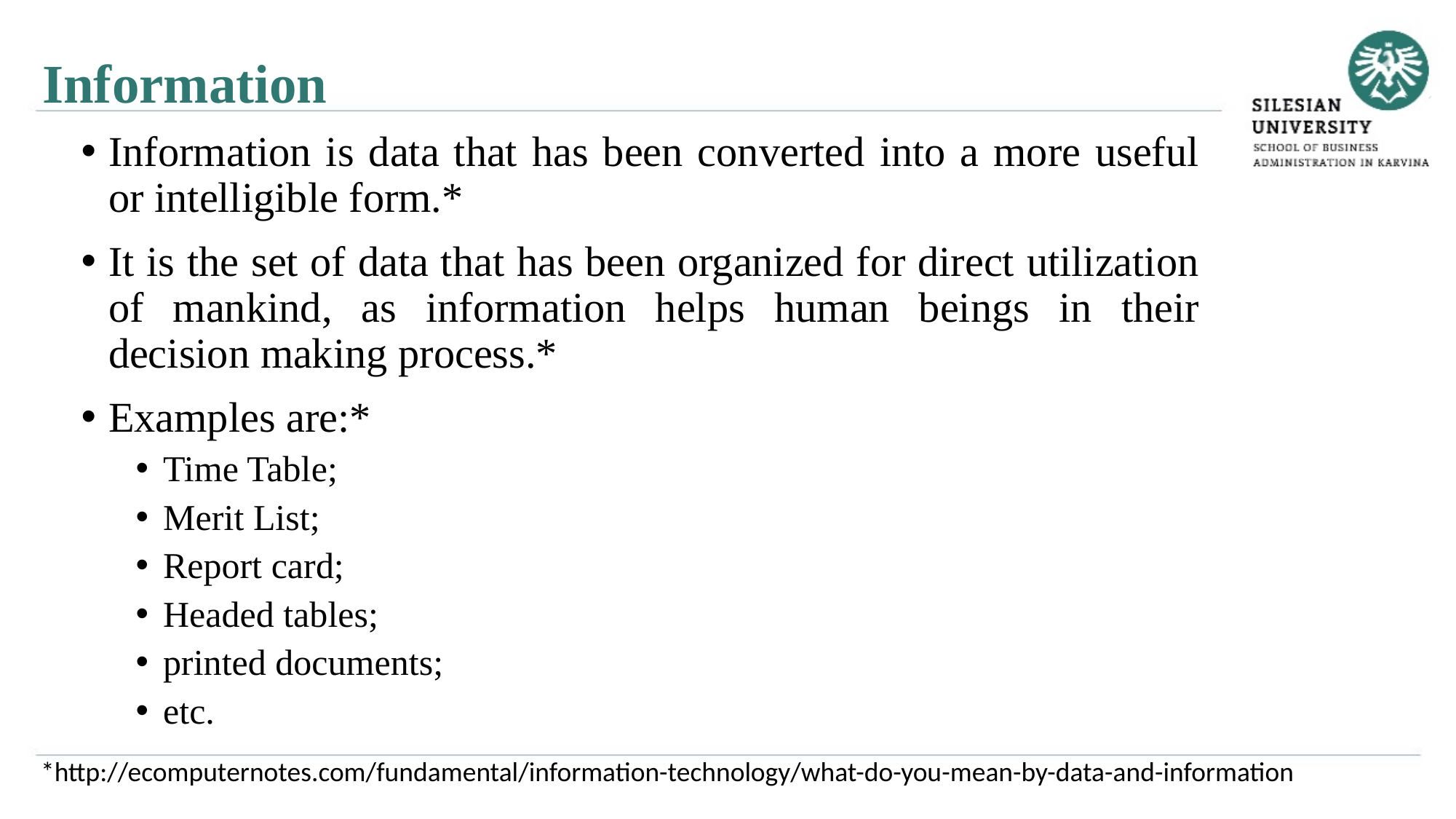

Information
Information is data that has been converted into a more useful or intelligible form.*
It is the set of data that has been organized for direct utilization of mankind, as information helps human beings in their decision making process.*
Examples are:*
Time Table;
Merit List;
Report card;
Headed tables;
printed documents;
etc.

*http://ecomputernotes.com/fundamental/information-technology/what-do-you-mean-by-data-and-information